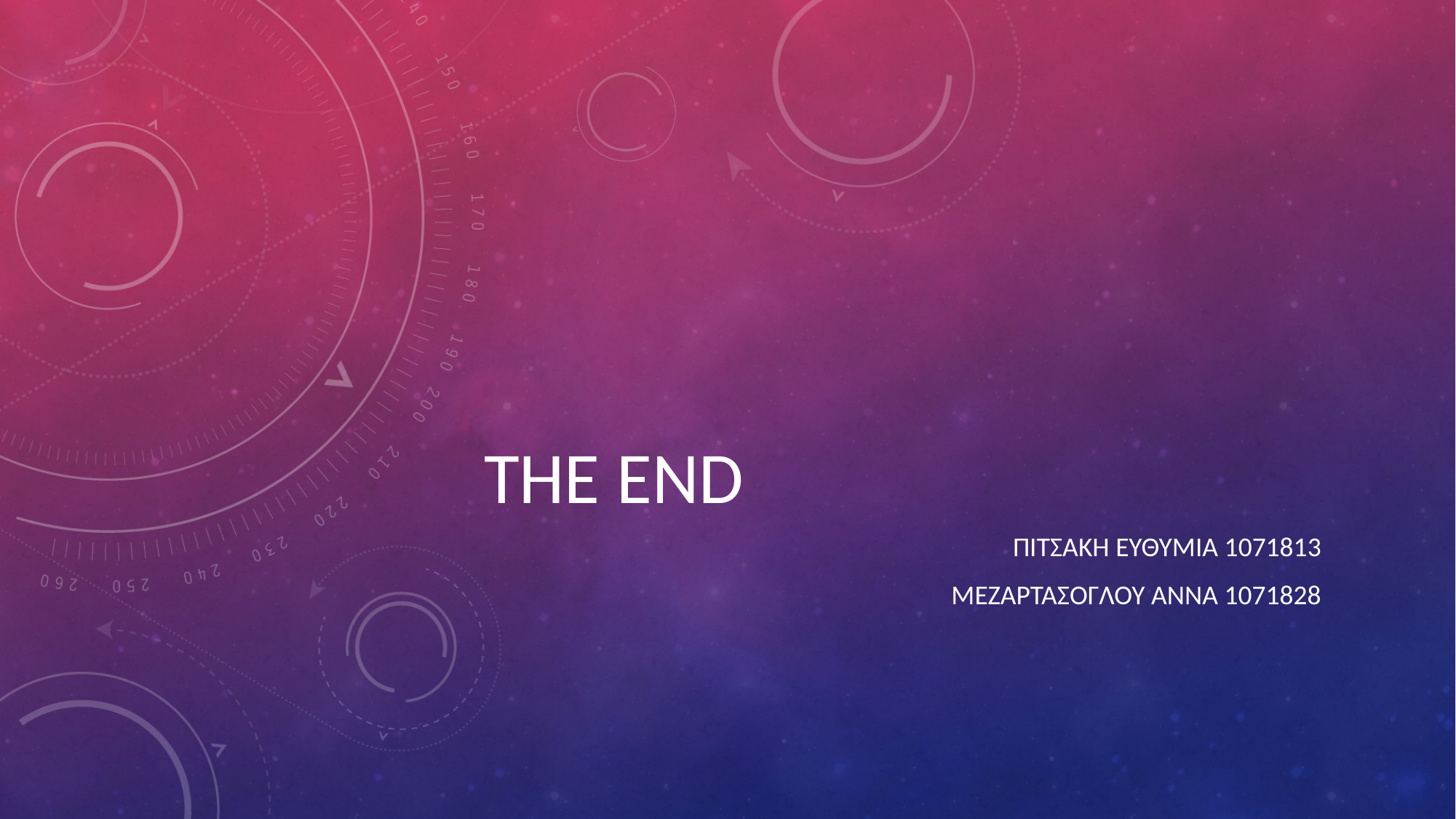

# The end
 Πιτσακη ευθυμία 1071813
Μεζαρτασογλου αννα 1071828